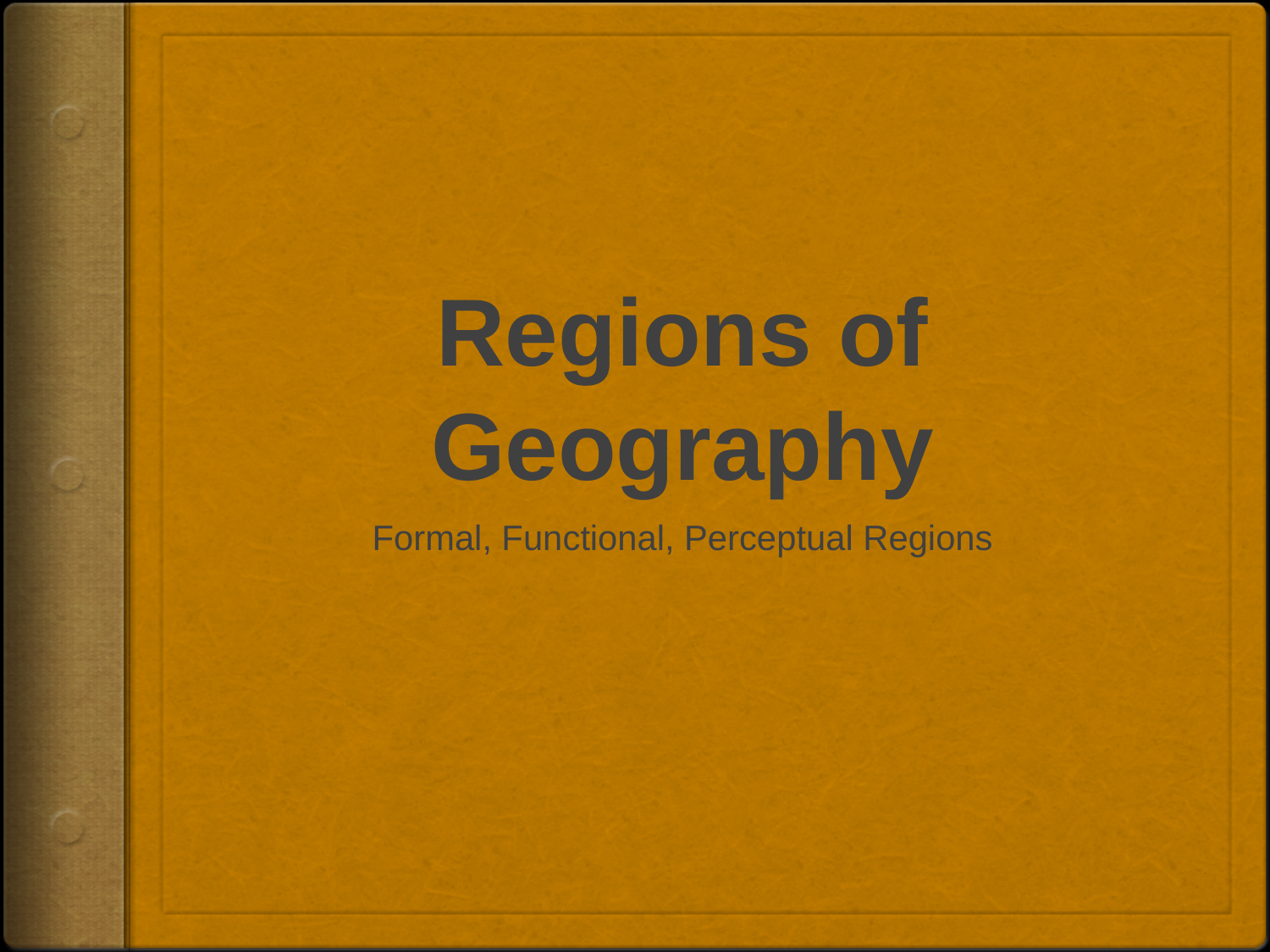

# Regions of Geography
Formal, Functional, Perceptual Regions